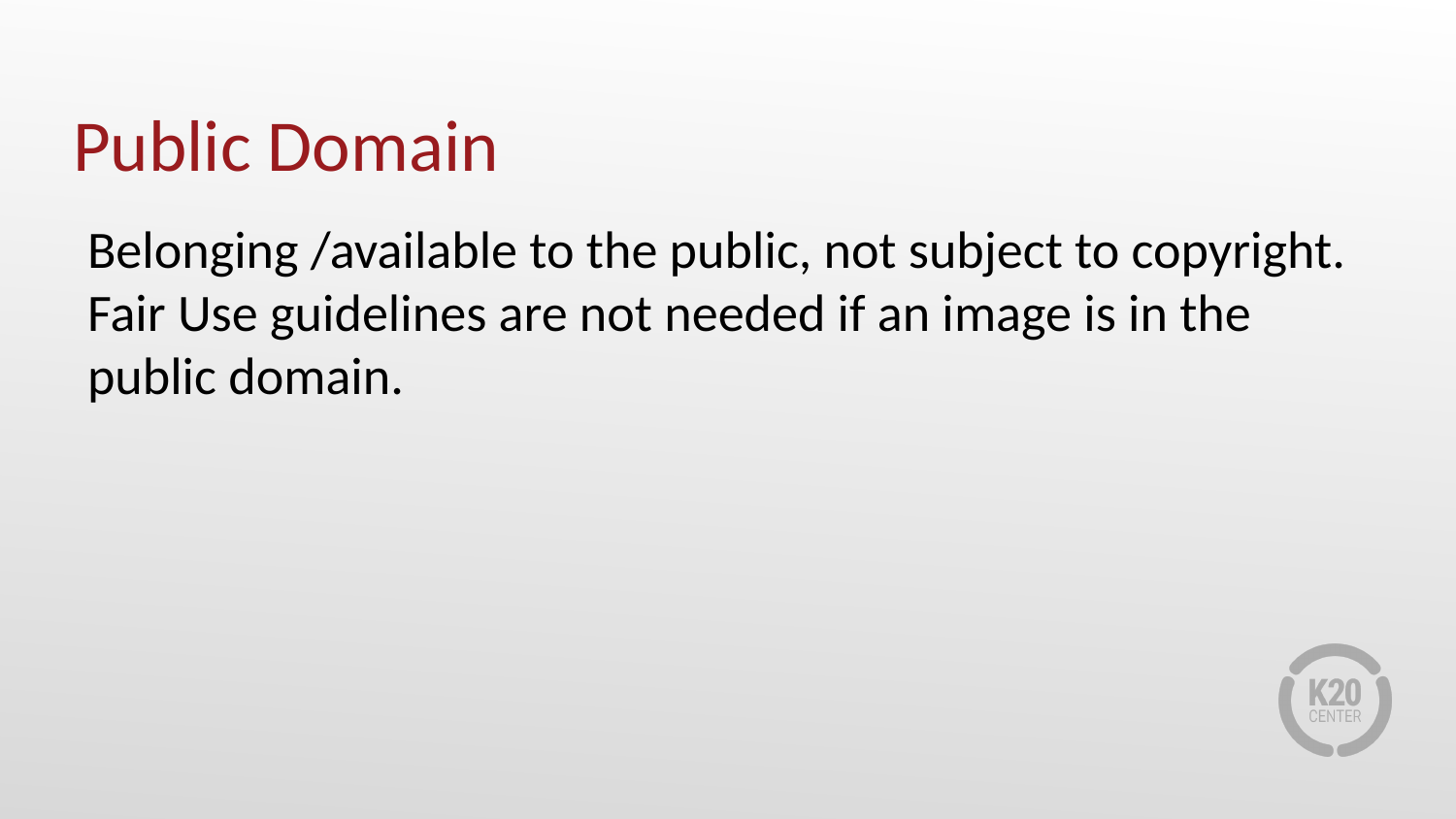

# Public Domain
Belonging /available to the public, not subject to copyright. Fair Use guidelines are not needed if an image is in the public domain.